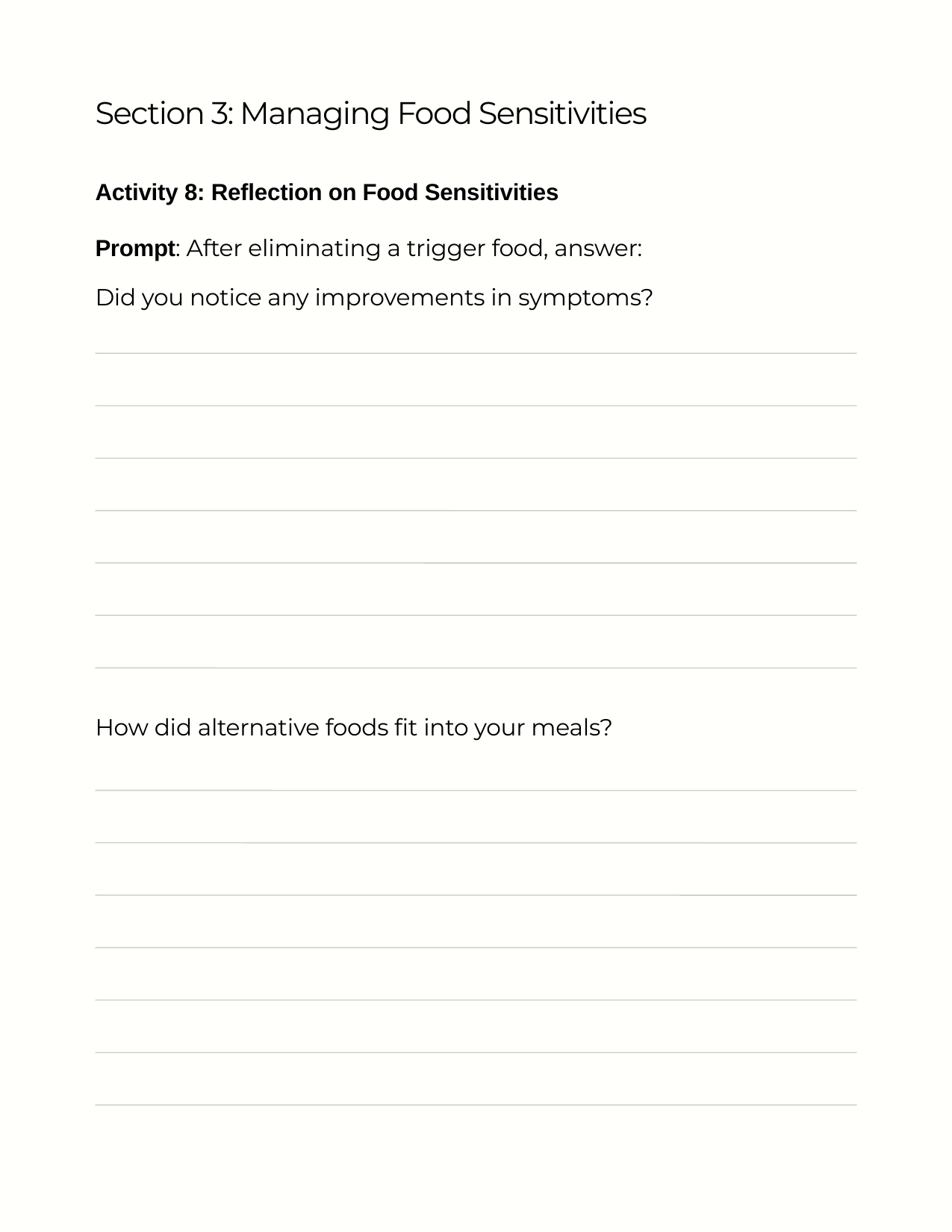

Section 3: Managing Food Sensitivities
Activity 8: Reflection on Food Sensitivities

Prompt: After eliminating a trigger food, answer:
Did you notice any improvements in symptoms?

How did alternative foods fit into your meals?